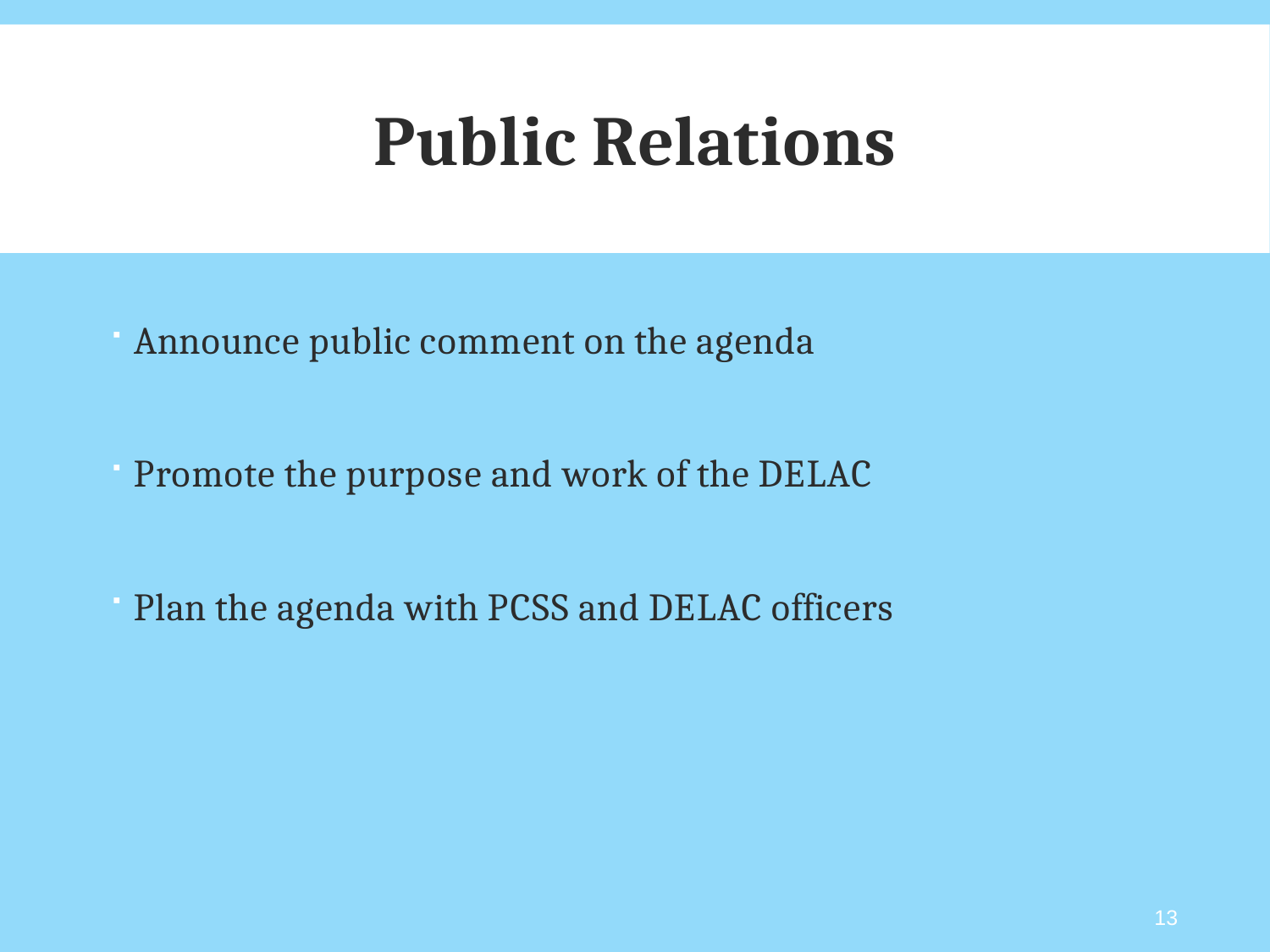

# Public Relations
Announce public comment on the agenda

Promote the purpose and work of the DELAC

Plan the agenda with PCSS and DELAC officers

13